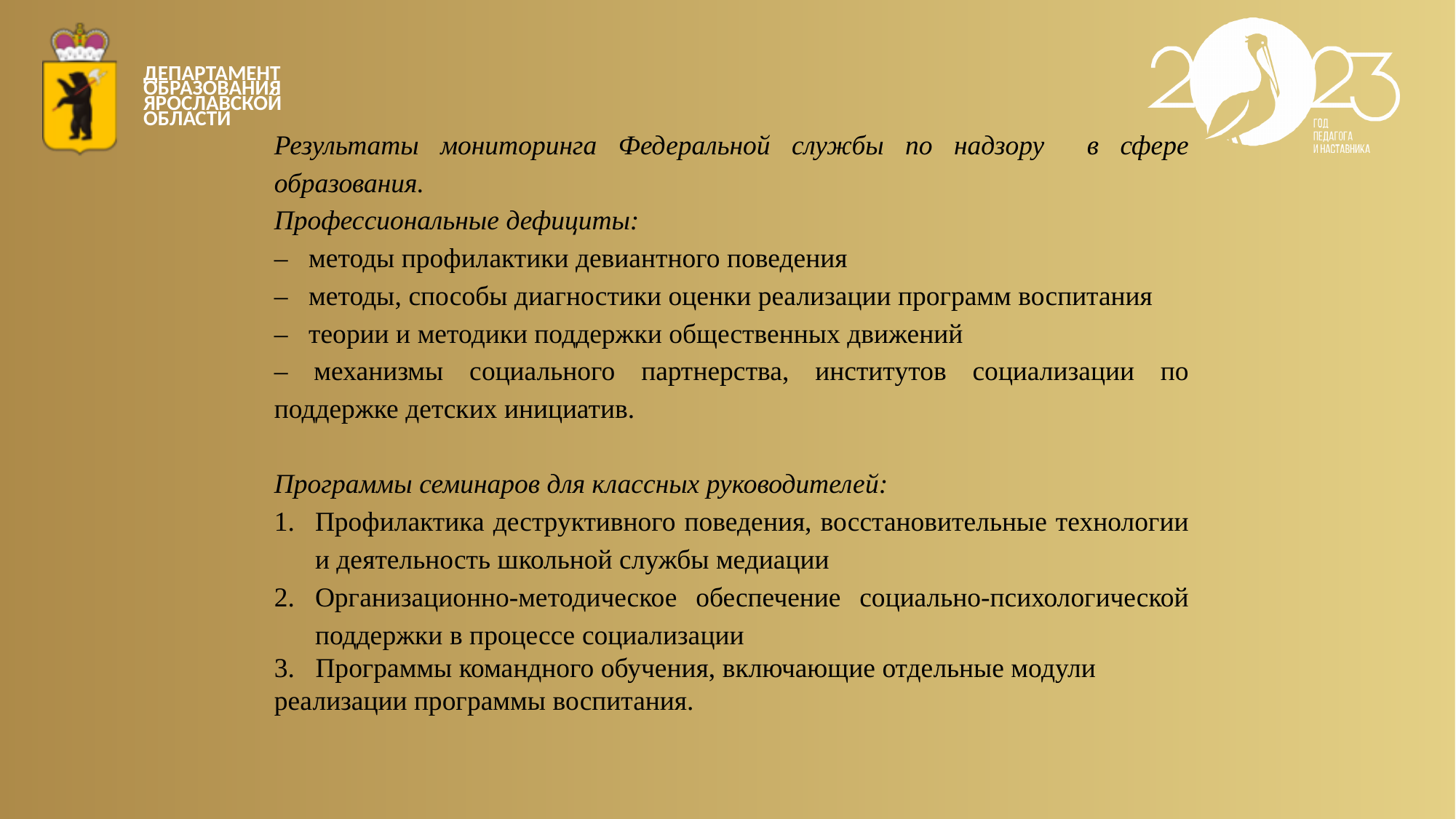

Результаты мониторинга Федеральной службы по надзору  в сфере образования.
Профессиональные дефициты:
‒   методы профилактики девиантного поведения
‒   методы, способы диагностики оценки реализации программ воспитания
‒   теории и методики поддержки общественных движений
‒ механизмы социального партнерства, институтов социализации по поддержке детских инициатив.

Программы семинаров для классных руководителей:
Профилактика деструктивного поведения, восстановительные технологии и деятельность школьной службы медиации
Организационно-методическое обеспечение социально-психологической поддержки в процессе социализации
3.   Программы командного обучения, включающие отдельные модули   реализации программы воспитания.